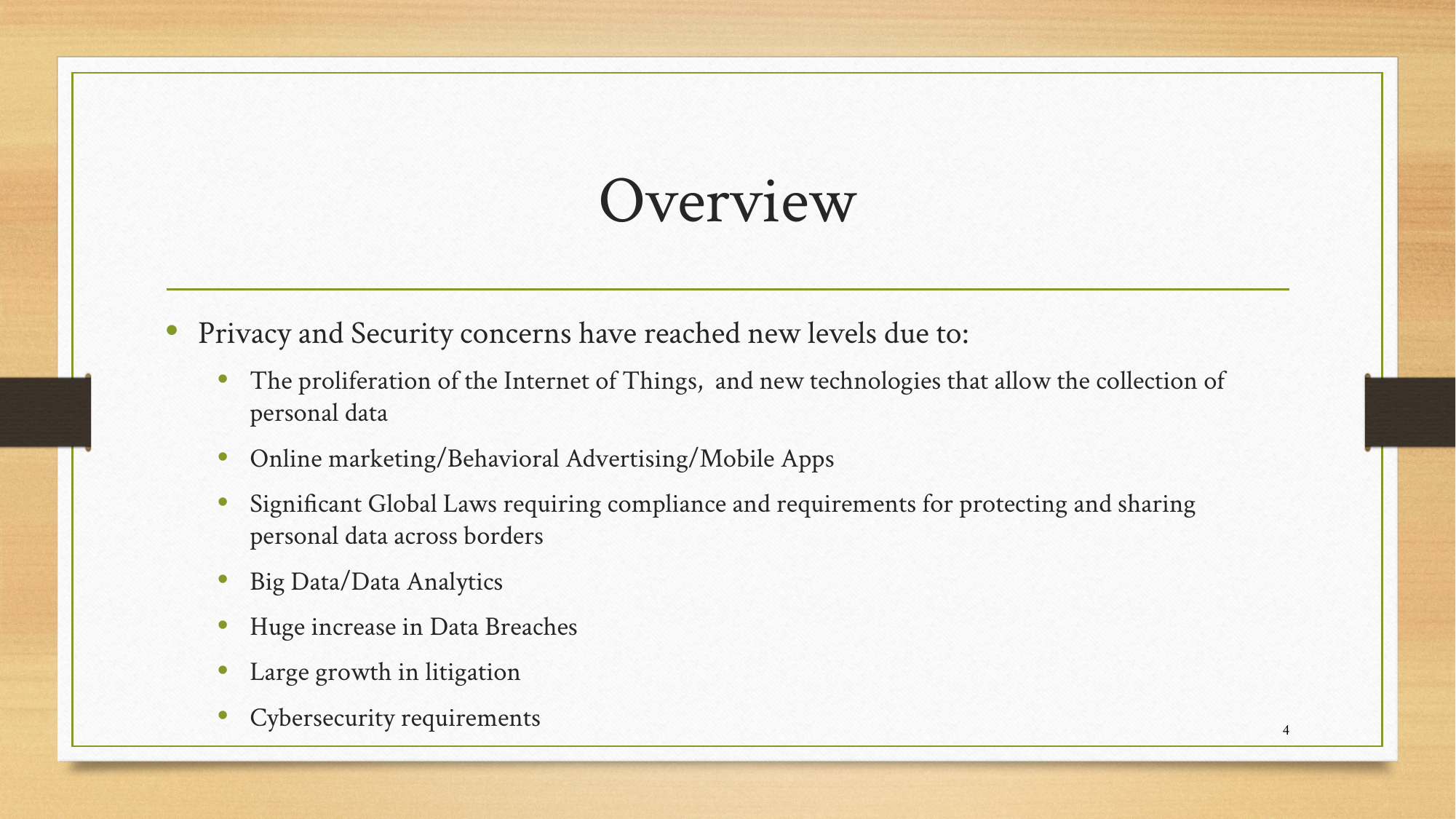

# Overview
Privacy and Security concerns have reached new levels due to:
The proliferation of the Internet of Things,  and new technologies that allow the collection of personal data
Online marketing/Behavioral Advertising/Mobile Apps
Significant Global Laws requiring compliance and requirements for protecting and sharing personal data across borders
Big Data/Data Analytics
Huge increase in Data Breaches
Large growth in litigation
Cybersecurity requirements
4